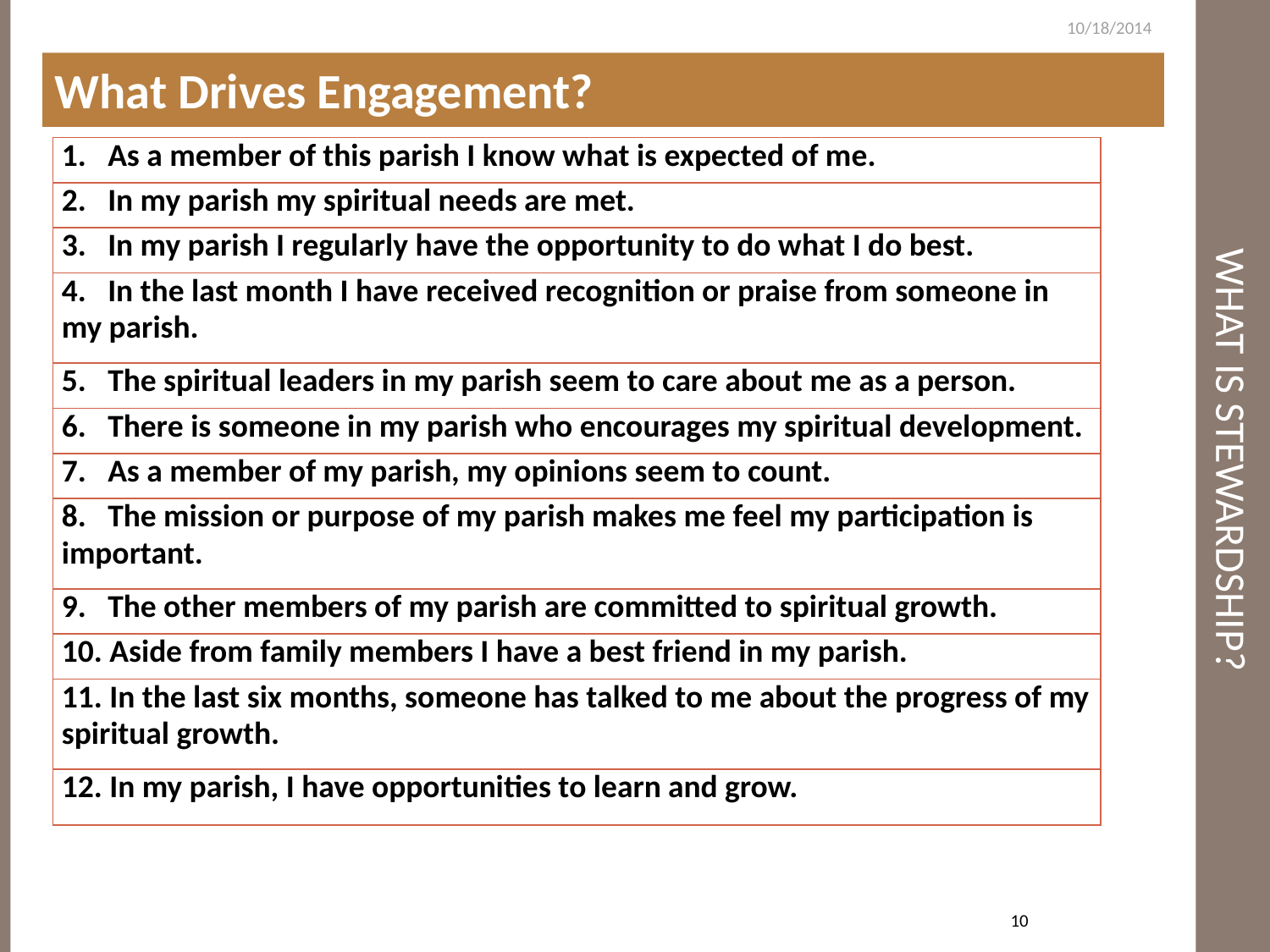

10/18/2014
What Drives Engagement?
# What is Stewardship?
| 1. As a member of this parish I know what is expected of me. |
| --- |
| 2. In my parish my spiritual needs are met. |
| 3. In my parish I regularly have the opportunity to do what I do best. |
| 4. In the last month I have received recognition or praise from someone in my parish. |
| 5. The spiritual leaders in my parish seem to care about me as a person. |
| 6. There is someone in my parish who encourages my spiritual development. |
| 7. As a member of my parish, my opinions seem to count. |
| 8. The mission or purpose of my parish makes me feel my participation is important. |
| 9. The other members of my parish are committed to spiritual growth. |
| 10. Aside from family members I have a best friend in my parish. |
| 11. In the last six months, someone has talked to me about the progress of my spiritual growth. |
| 12. In my parish, I have opportunities to learn and grow. |
10